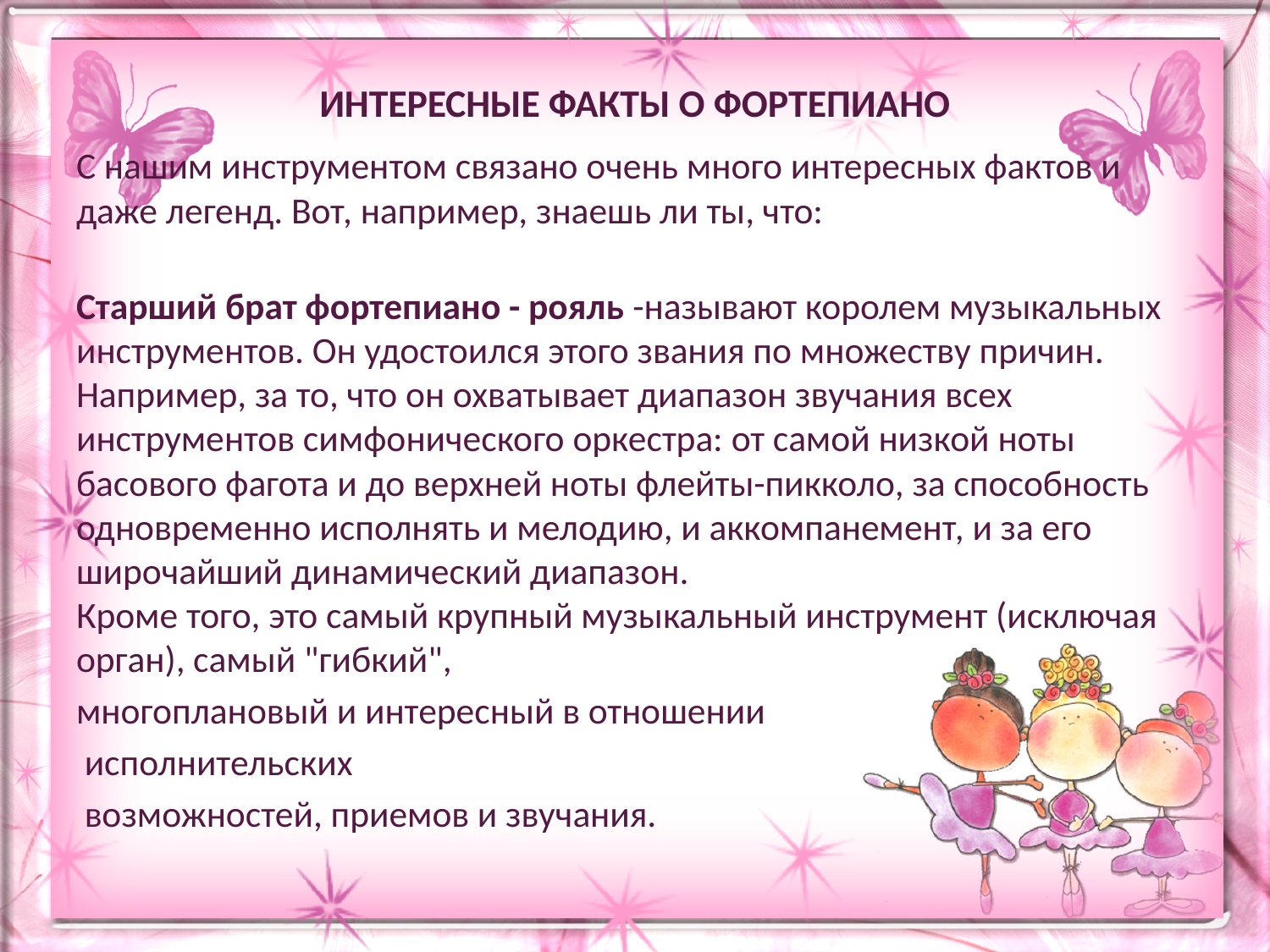

# ИНТЕРЕСНЫЕ ФАКТЫ О ФОРТЕПИАНО
С нашим инструментом связано очень много интересных фактов и даже легенд. Вот, например, знаешь ли ты, что:
Старший брат фортепиано - рояль -называют королем музыкальных инструментов. Он удостоился этого звания по множеству причин. Например, за то, что он охватывает диапазон звучания всех инструментов симфонического оркестра: от самой низкой ноты басового фагота и до верхней ноты флейты-пикколо, за способность одновременно исполнять и мелодию, и аккомпанемент, и за его широчайший динамический диапазон.
Кроме того, это самый крупный музыкальный инструмент (исключая орган), самый "гибкий",
многоплановый и интересный в отношении
 исполнительских
 возможностей, приемов и звучания.